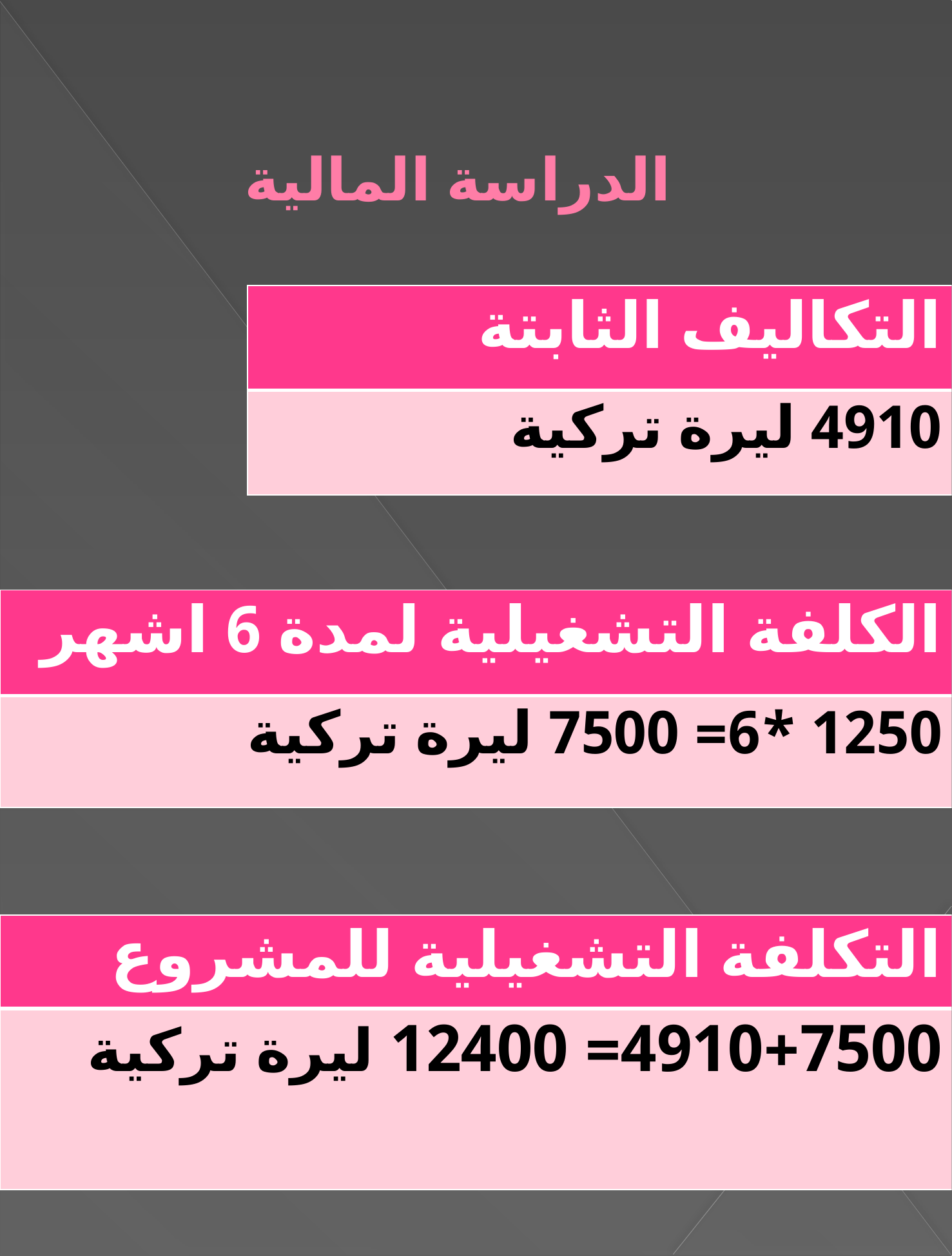

# الدراسة المالية
| التكاليف الثابتة |
| --- |
| 4910 ليرة تركية |

| الكلفة التشغيلية لمدة 6 اشهر |
| --- |
| 1250 \*6= 7500 ليرة تركية |
| التكلفة التشغيلية للمشروع |
| --- |
| 4910+7500= 12400 ليرة تركية |